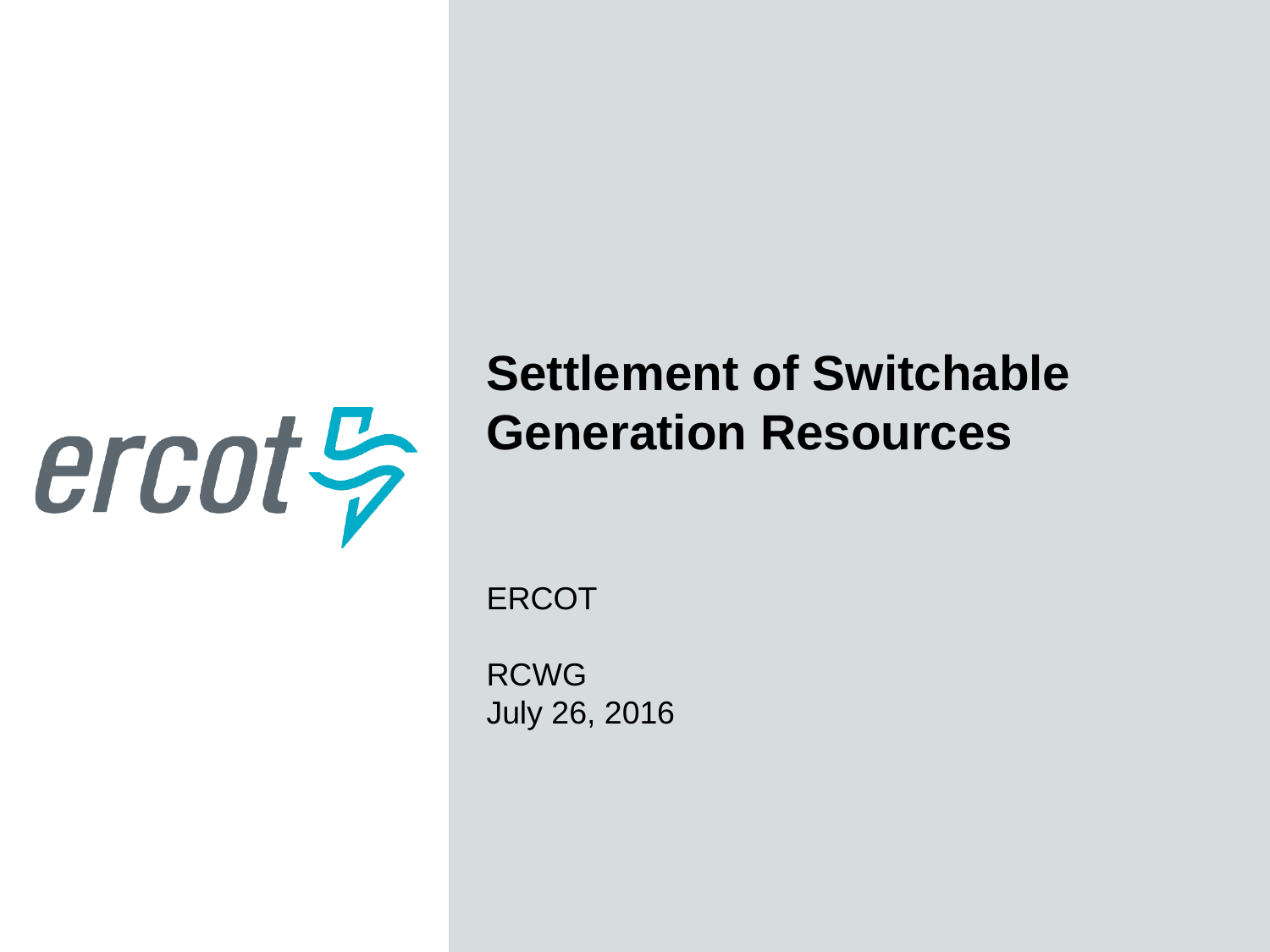

Settlement of Switchable Generation Resources

ERCOT

RCWG
July 26, 2016